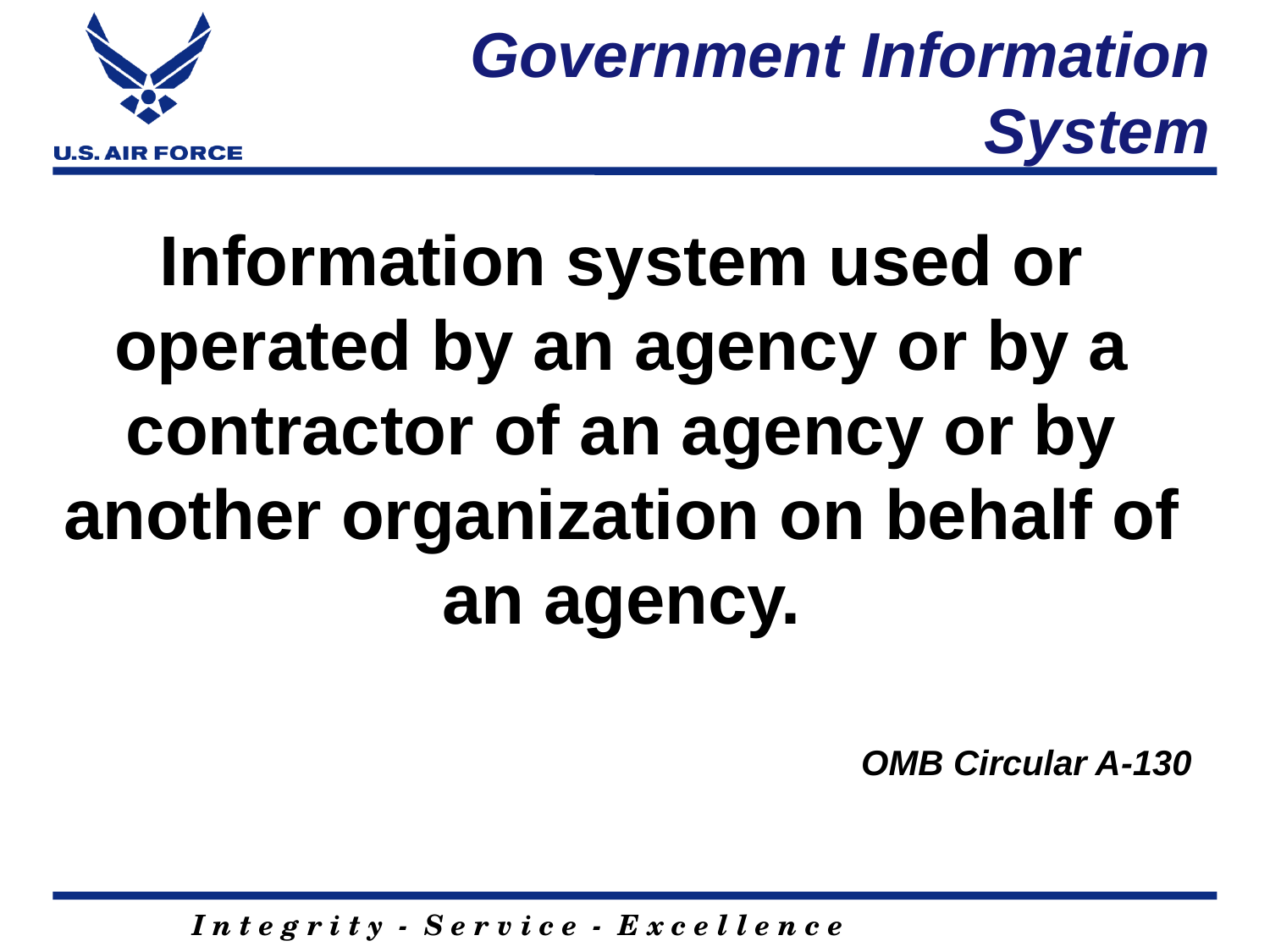

# Government Information System
Information system used or operated by an agency or by a contractor of an agency or by another organization on behalf of an agency.
OMB Circular A-130